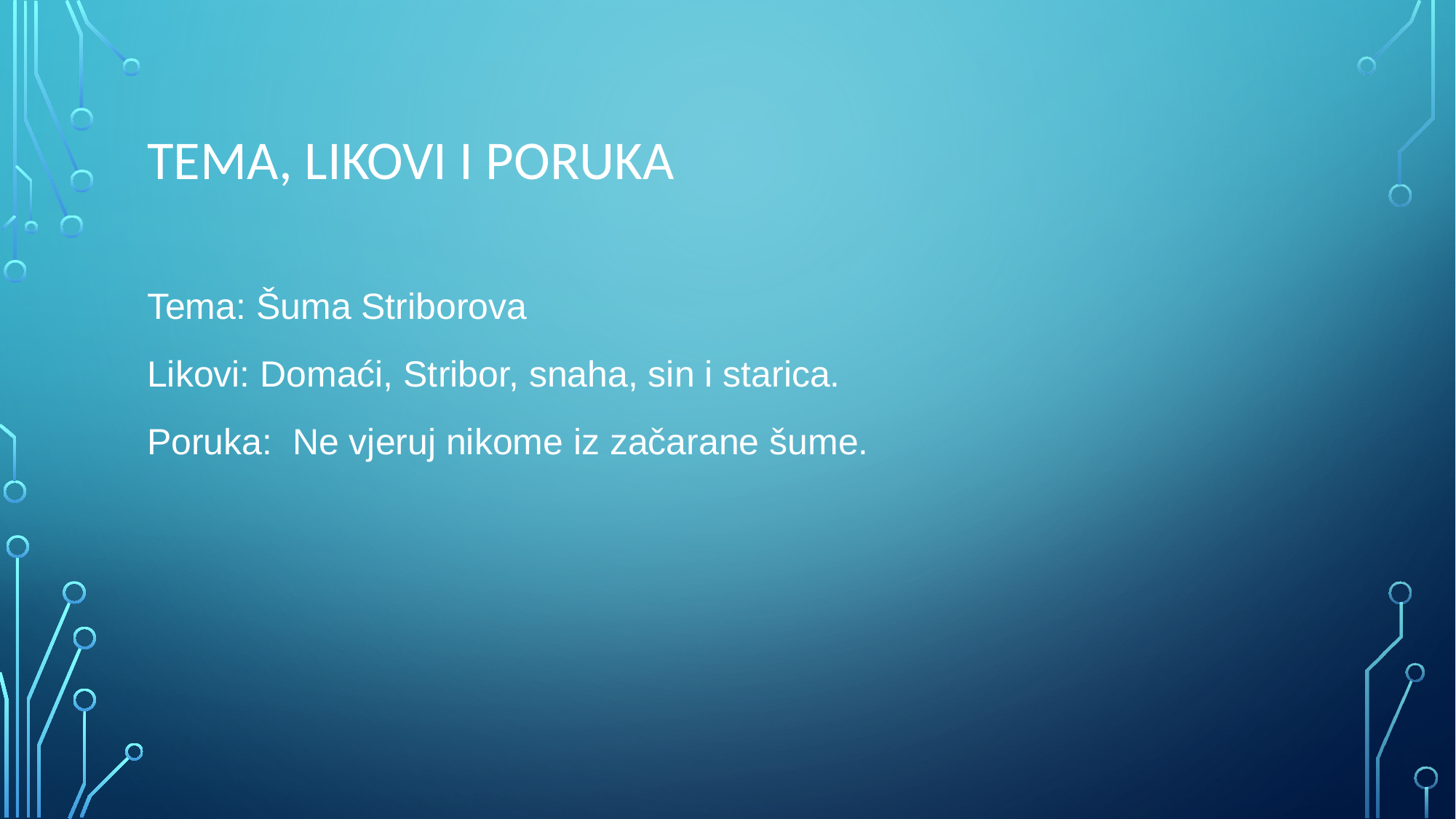

# Tema, likovi i poruka
Tema: Šuma Striborova
Likovi: Domaći, Stribor, snaha, sin i starica.
Poruka:  Ne vjeruj nikome iz začarane šume.